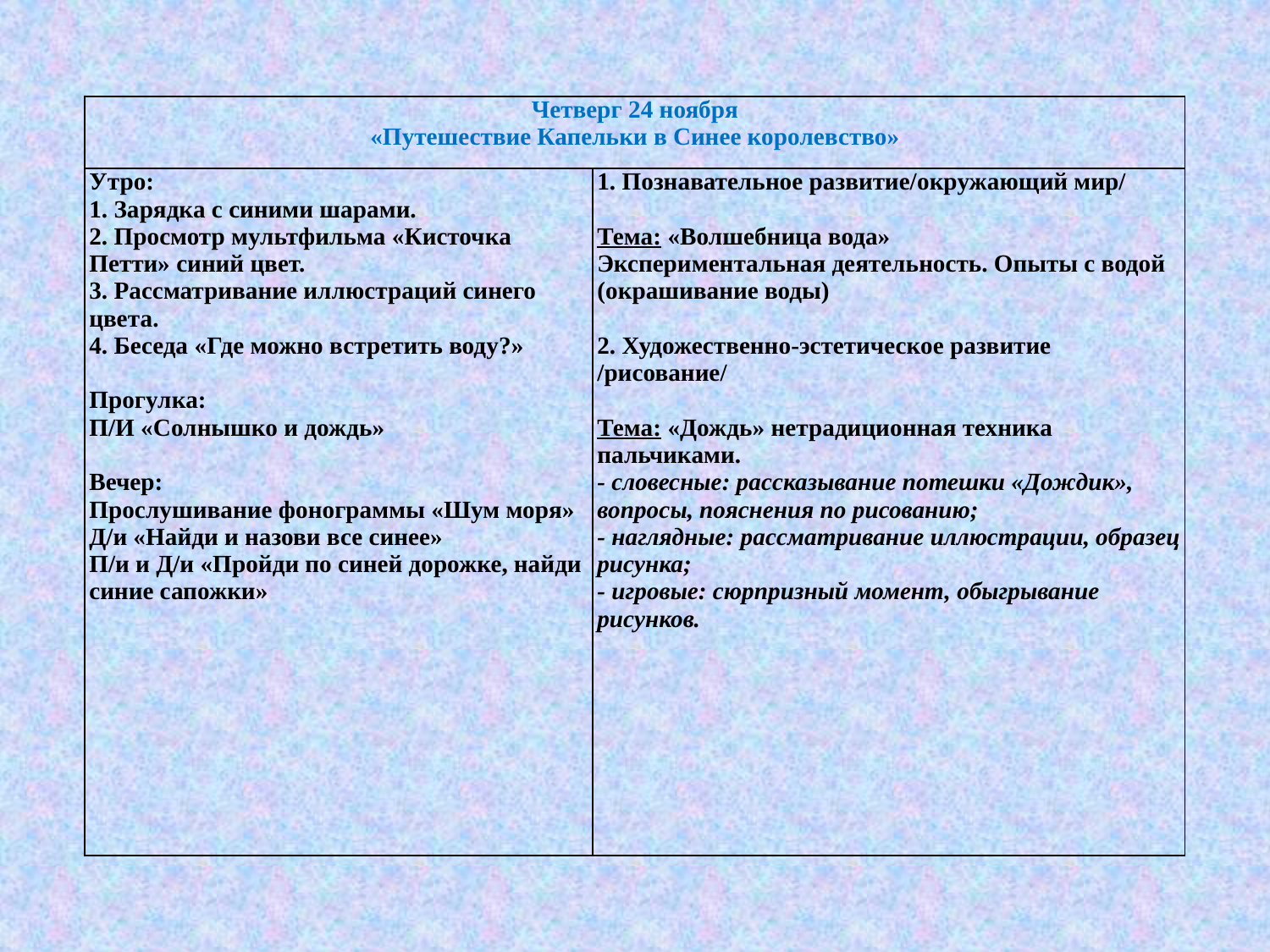

| Четверг 24 ноября «Путешествие Капельки в Синее королевство» |  |
| --- | --- |
| Утро: 1. Зарядка с синими шарами. 2. Просмотр мультфильма «Кисточка Петти» синий цвет. 3. Рассматривание иллюстраций синего цвета. 4. Беседа «Где можно встретить воду?»   Прогулка: П/И «Солнышко и дождь»   Вечер: Прослушивание фонограммы «Шум моря» Д/и «Найди и назови все синее» П/и и Д/и «Пройди по синей дорожке, найди синие сапожки» | 1. Познавательное развитие/окружающий мир/   Тема: «Волшебница вода» Экспериментальная деятельность. Опыты с водой (окрашивание воды)   2. Художественно-эстетическое развитие /рисование/   Тема: «Дождь» нетрадиционная техника пальчиками. - словесные: рассказывание потешки «Дождик», вопросы, пояснения по рисованию; - наглядные: рассматривание иллюстрации, образец рисунка; - игровые: сюрпризный момент, обыгрывание рисунков. |